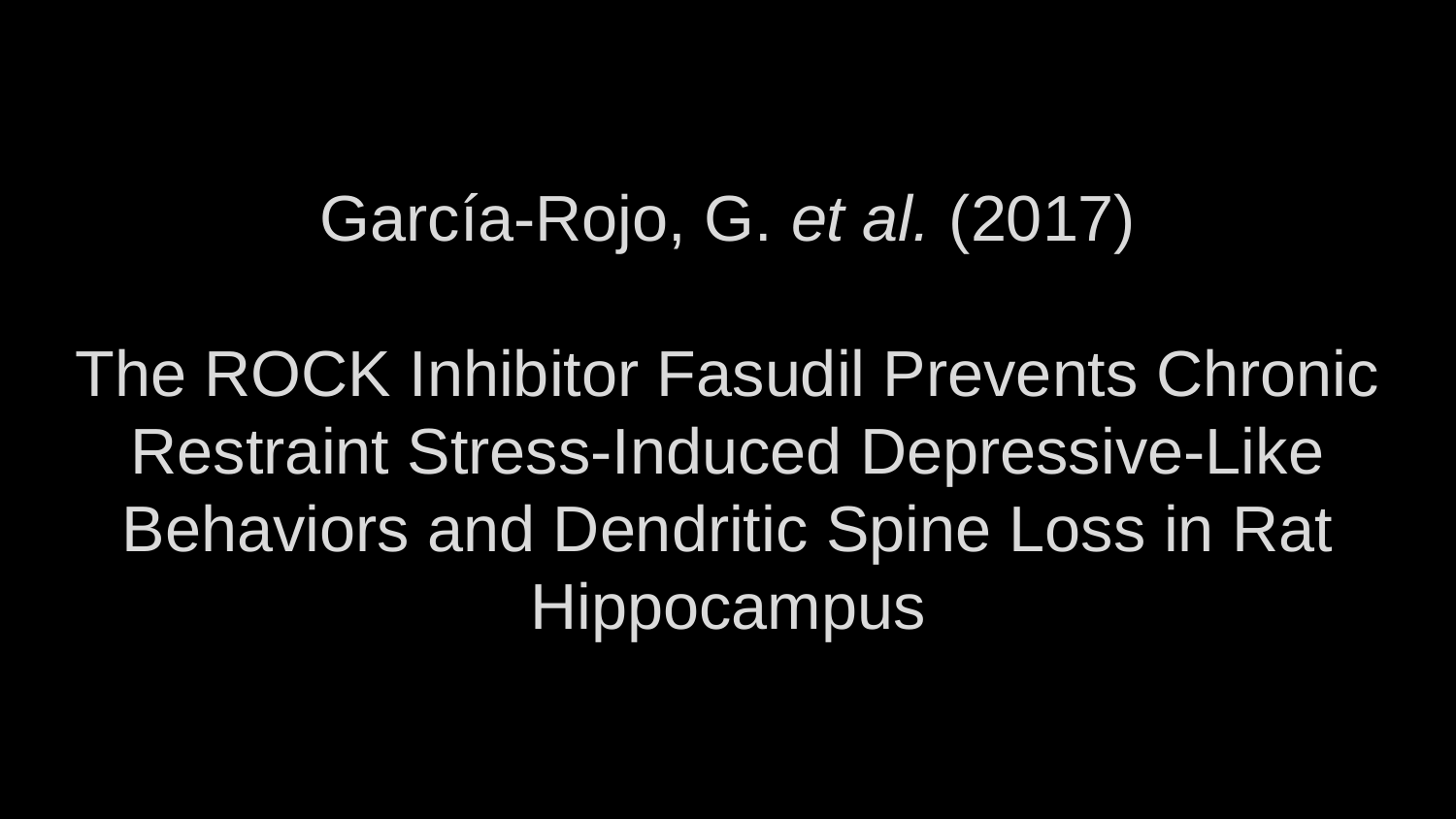

# García-Rojo, G. et al. (2017) The ROCK Inhibitor Fasudil Prevents Chronic Restraint Stress-Induced Depressive-Like Behaviors and Dendritic Spine Loss in Rat Hippocampus